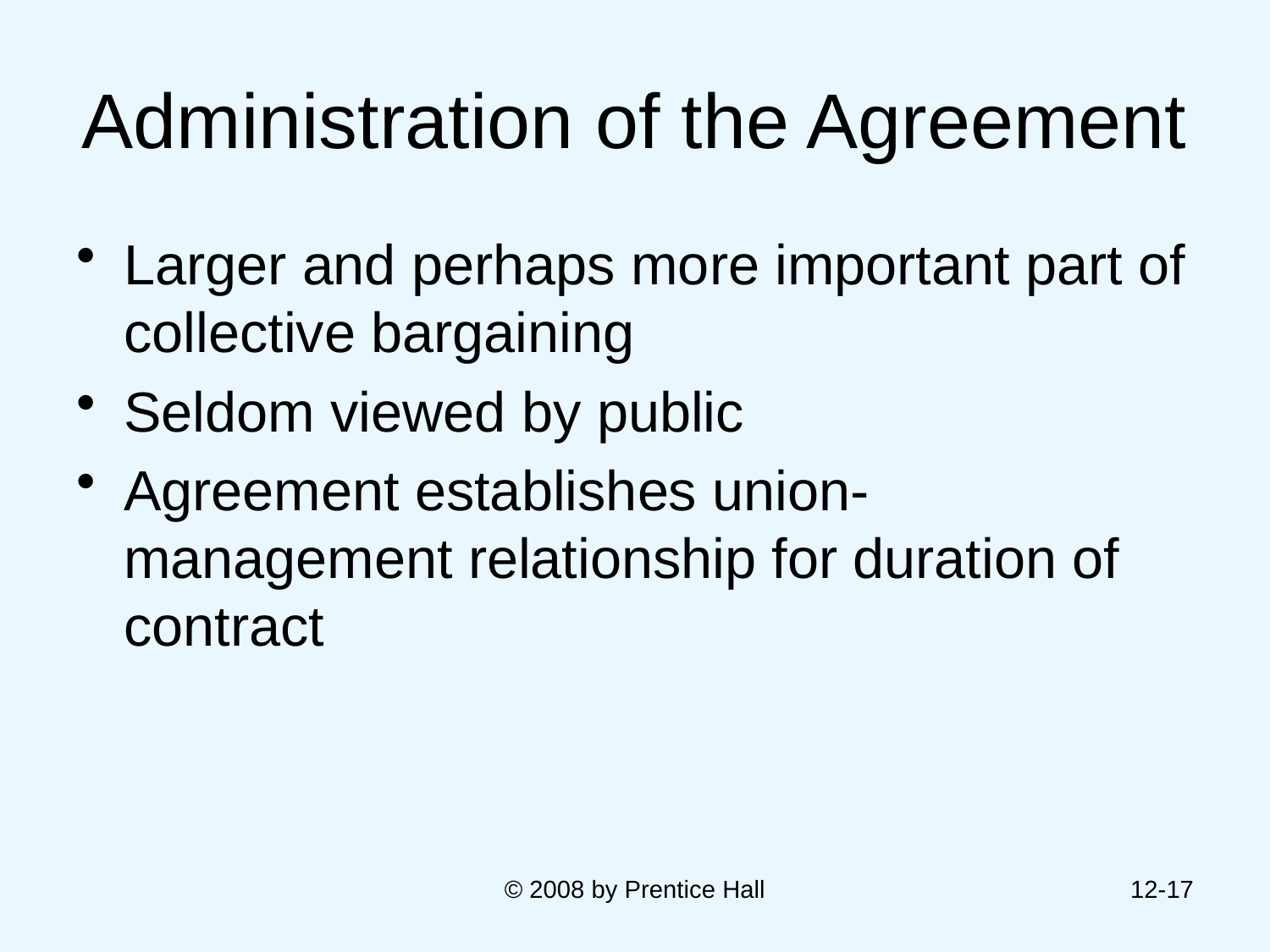

# Administration of the Agreement
Larger and perhaps more important part of collective bargaining
Seldom viewed by public
Agreement establishes union-management relationship for duration of contract
© 2008 by Prentice Hall
12-17